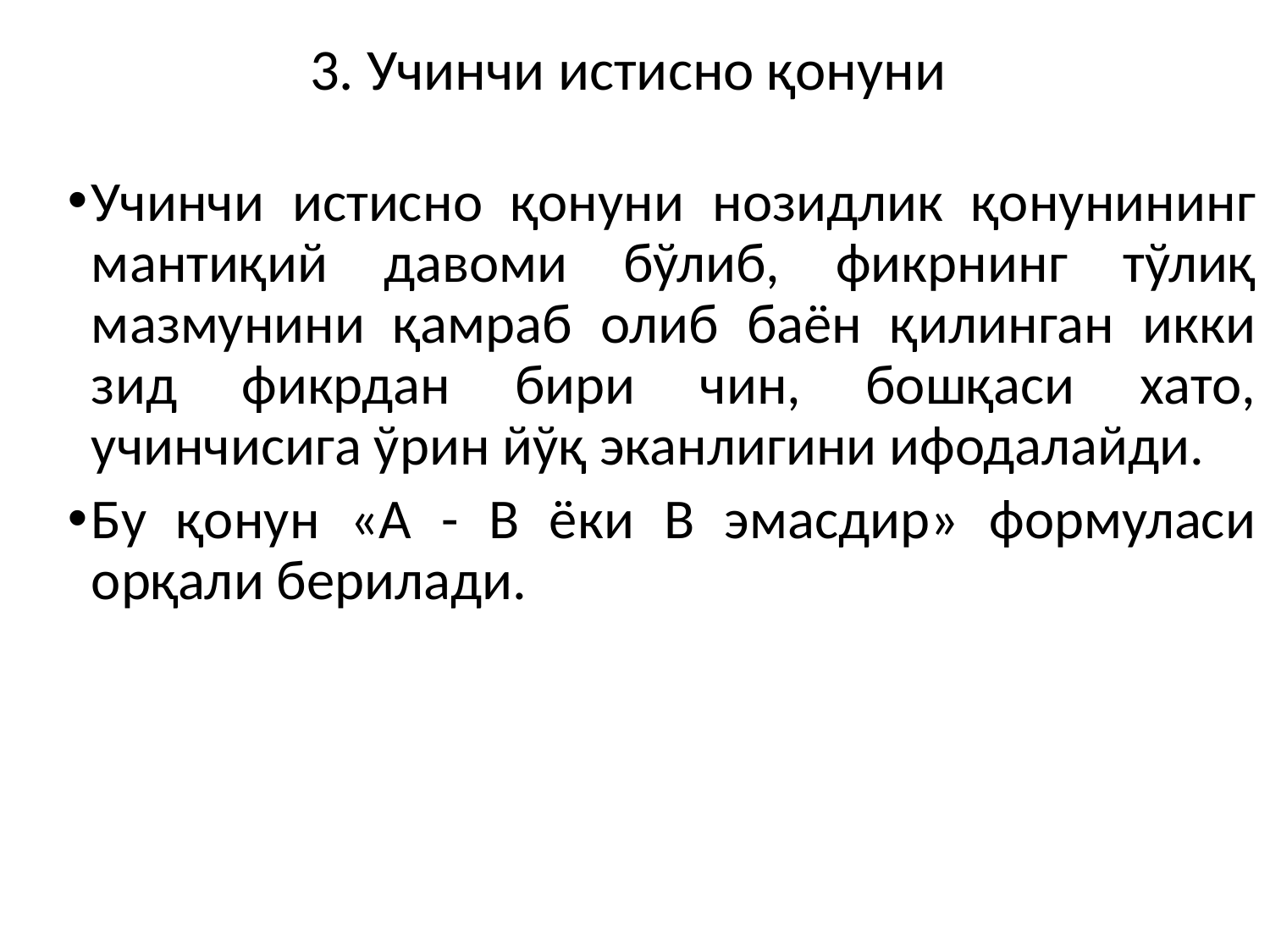

# 3. Учинчи истисно қонуни
Учинчи истисно қонуни нозидлик қонунининг мантиқий давоми бўлиб, фикрнинг тўлиқ мазмунини қамраб олиб баён қилинган икки зид фикрдан бири чин, бошқаси хато, учинчисига ўрин йўқ эканлигини ифодалайди.
Бу қонун «А - В ёки В эмасдир» формуласи орқали берилади.